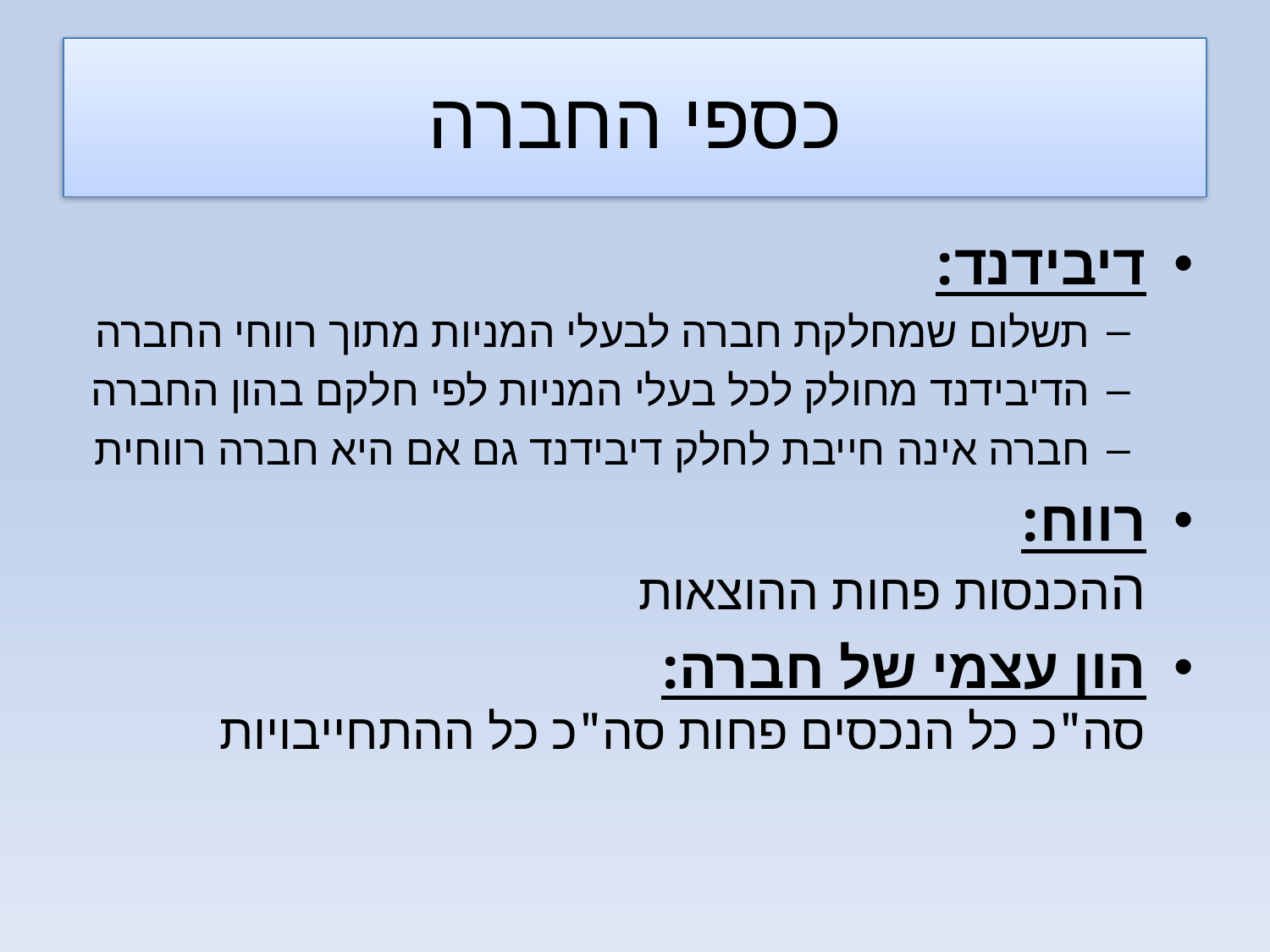

# כספי החברה
דיבידנד:
תשלום שמחלקת חברה לבעלי המניות מתוך רווחי החברה
הדיבידנד מחולק לכל בעלי המניות לפי חלקם בהון החברה
חברה אינה חייבת לחלק דיבידנד גם אם היא חברה רווחית
רווח:
ההכנסות פחות ההוצאות
הון עצמי של חברה:
סה"כ כל הנכסים פחות סה"כ כל ההתחייבויות